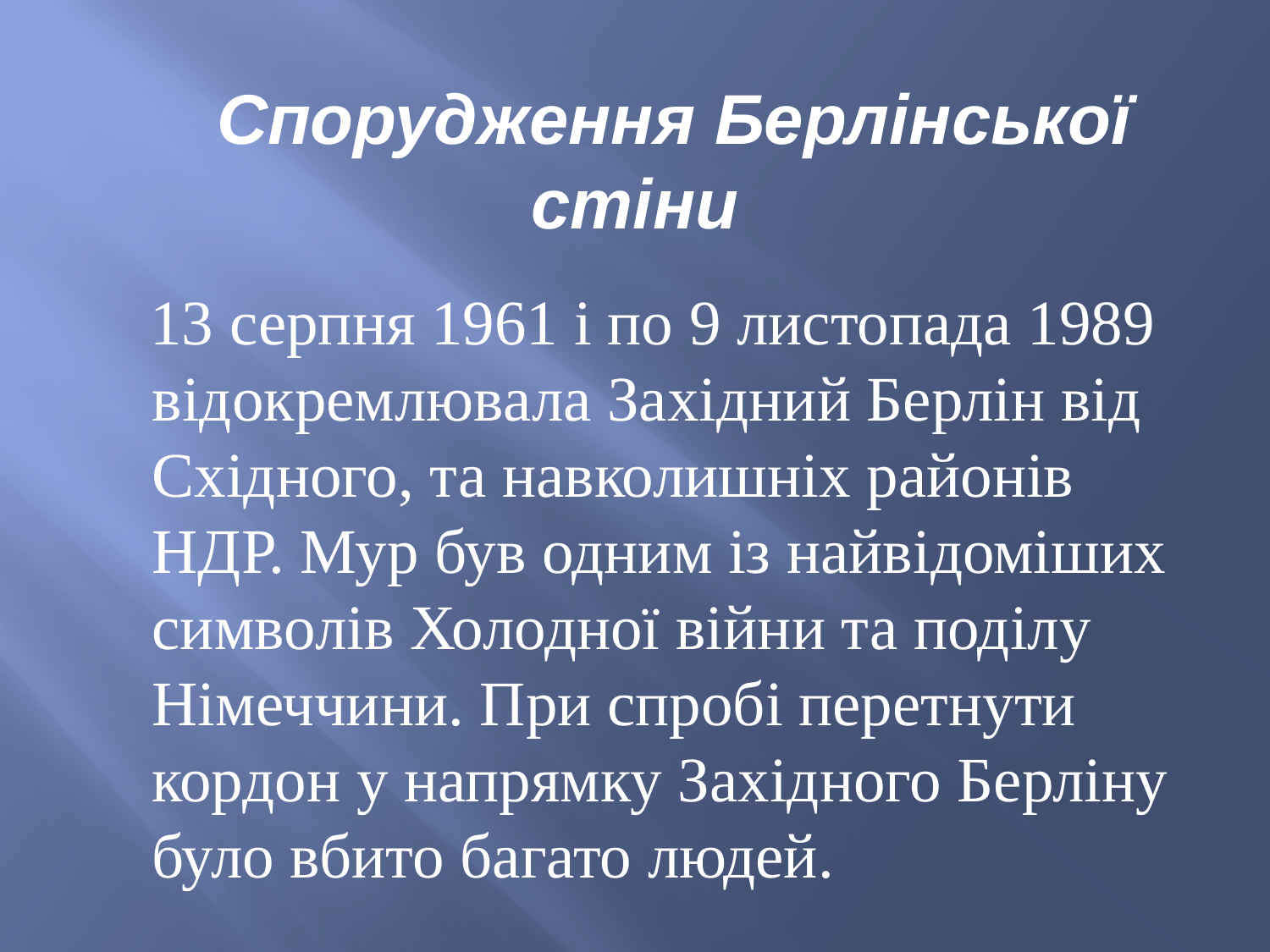

Спорудження Берлінської стіни
    13 серпня 1961 і по 9 листопада 1989 відокремлювала Західний Берлін від Східного, та навколишніх районів НДР. Мур був одним із найвідоміших символів Холодної війни та поділу Німеччини. При спробі перетнути кордон у напрямку Західного Берліну було вбито багато людей.